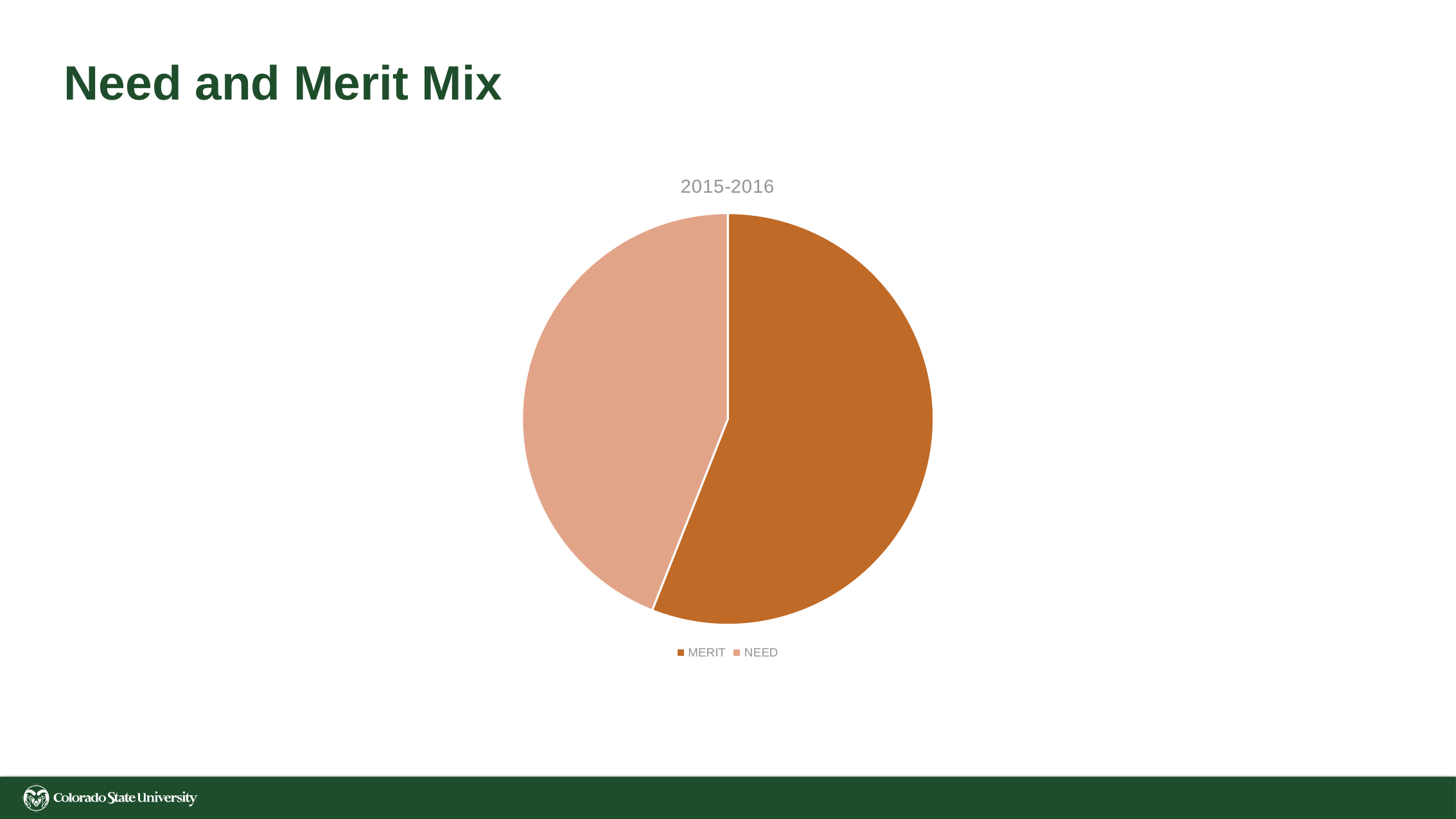

# Need and Merit Mix

### Chart: 2015-2016

| Category |  |
|---|---|
| MERIT | 0.5599560765585733 |
| NEED | 0.4400439234414266 |